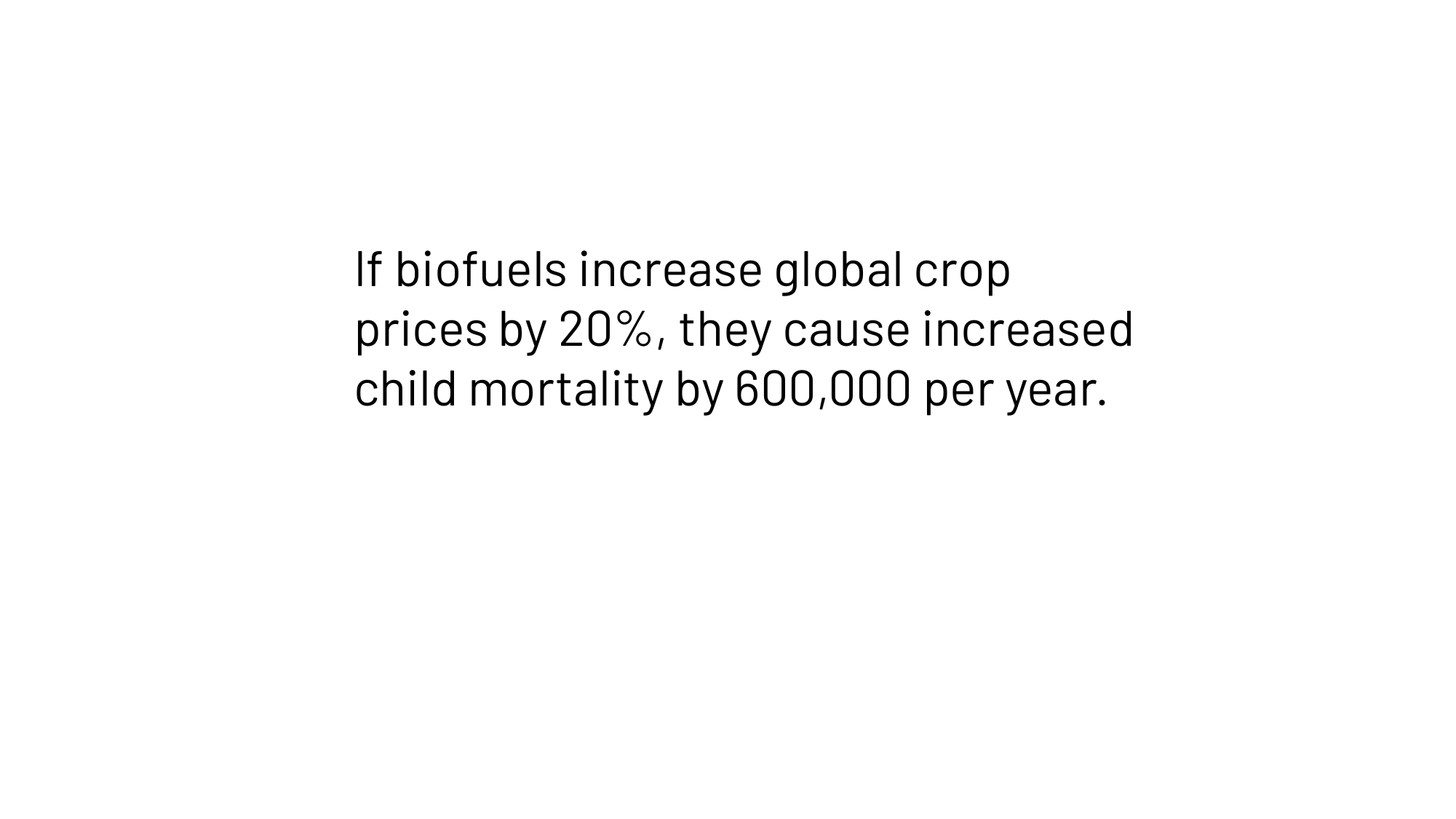

If biofuels increase global crop prices by 20%, they cause increased child mortality by 600,000 per year.